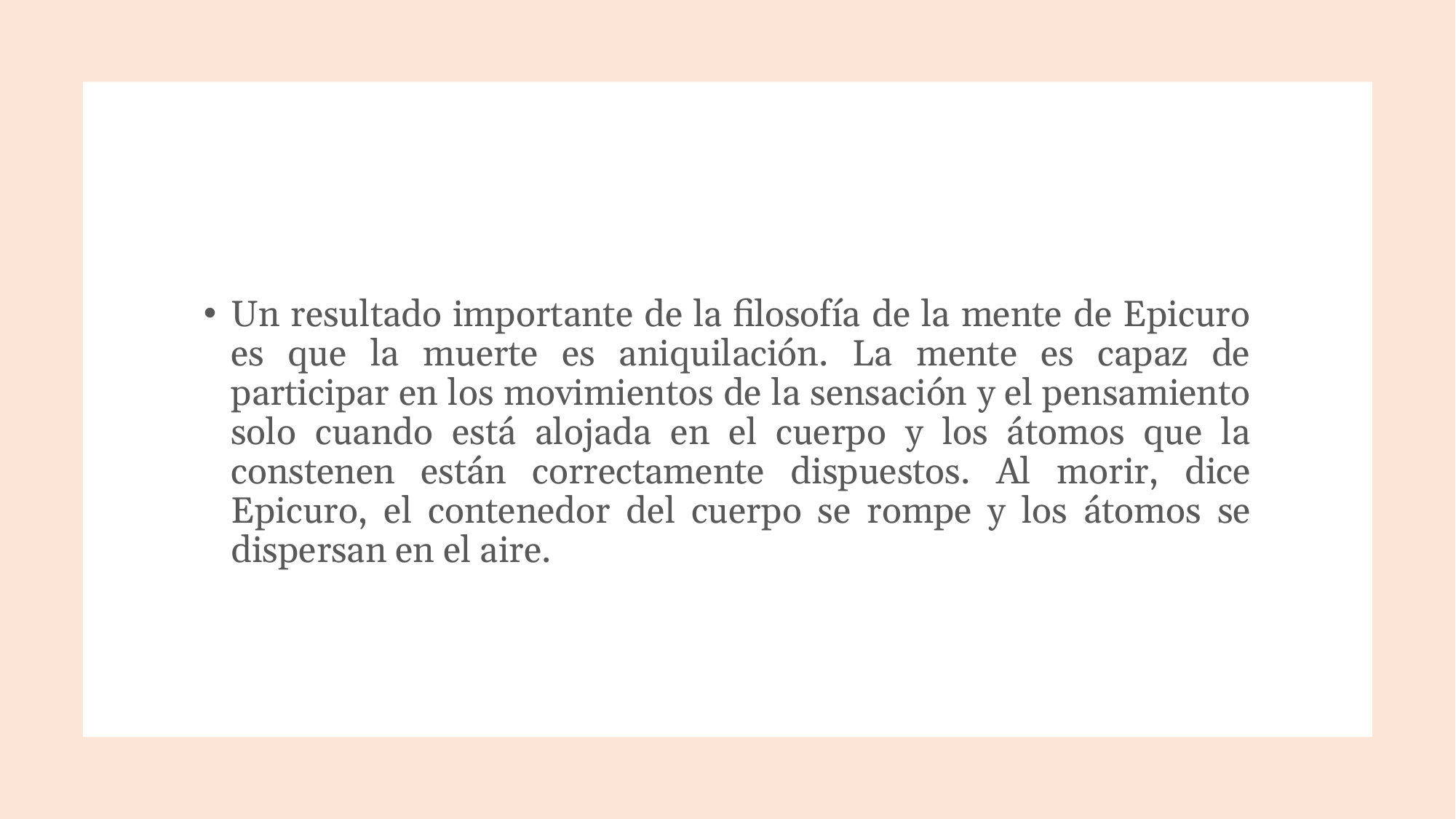

#
Un resultado importante de la filosofía de la mente de Epicuro es que la muerte es aniquilación. La mente es capaz de participar en los movimientos de la sensación y el pensamiento solo cuando está alojada en el cuerpo y los átomos que la constenen están correctamente dispuestos. Al morir, dice Epicuro, el contenedor del cuerpo se rompe y los átomos se dispersan en el aire.